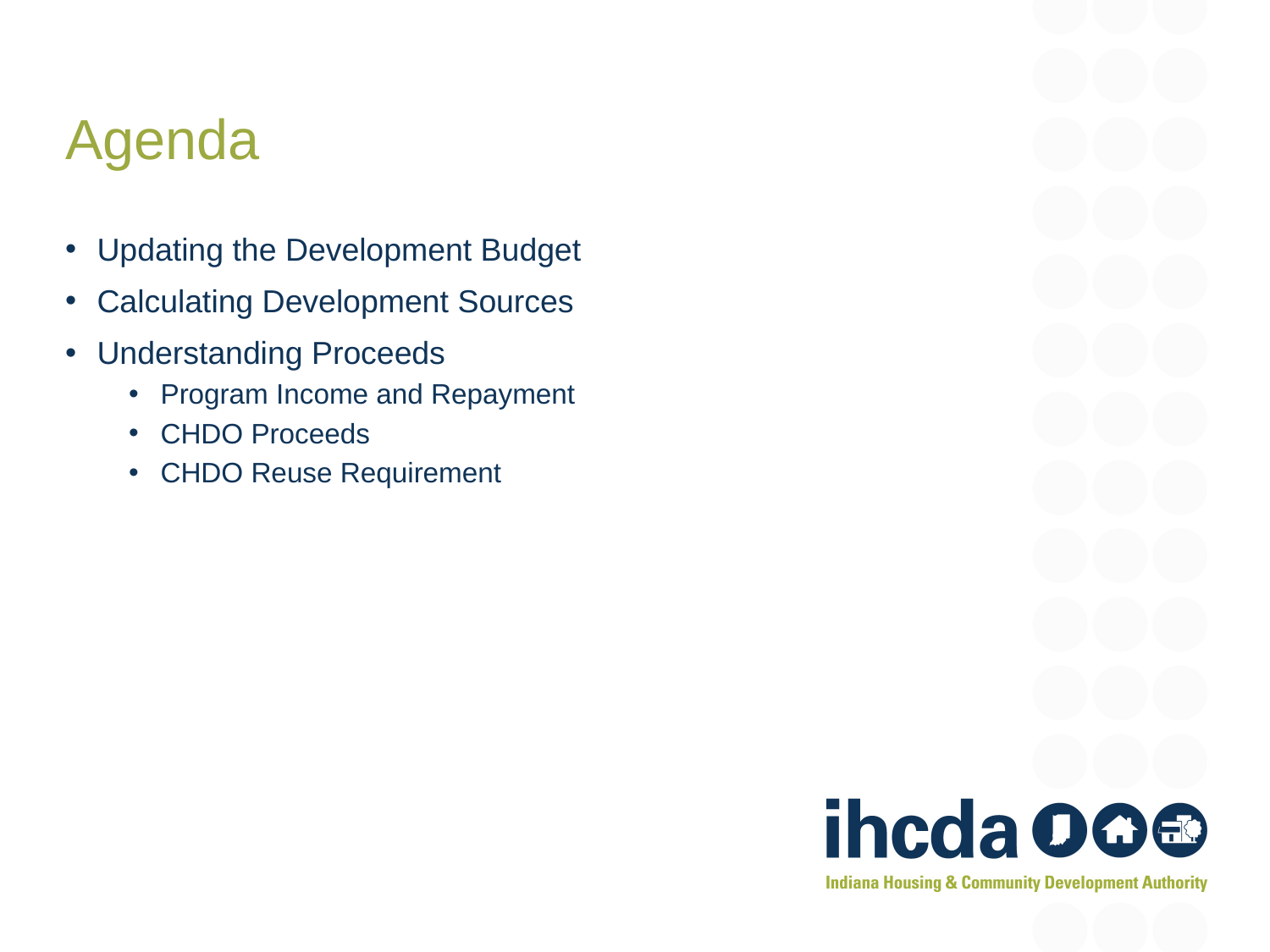

Agenda
Updating the Development Budget
Calculating Development Sources
Understanding Proceeds
Program Income and Repayment
CHDO Proceeds
CHDO Reuse Requirement